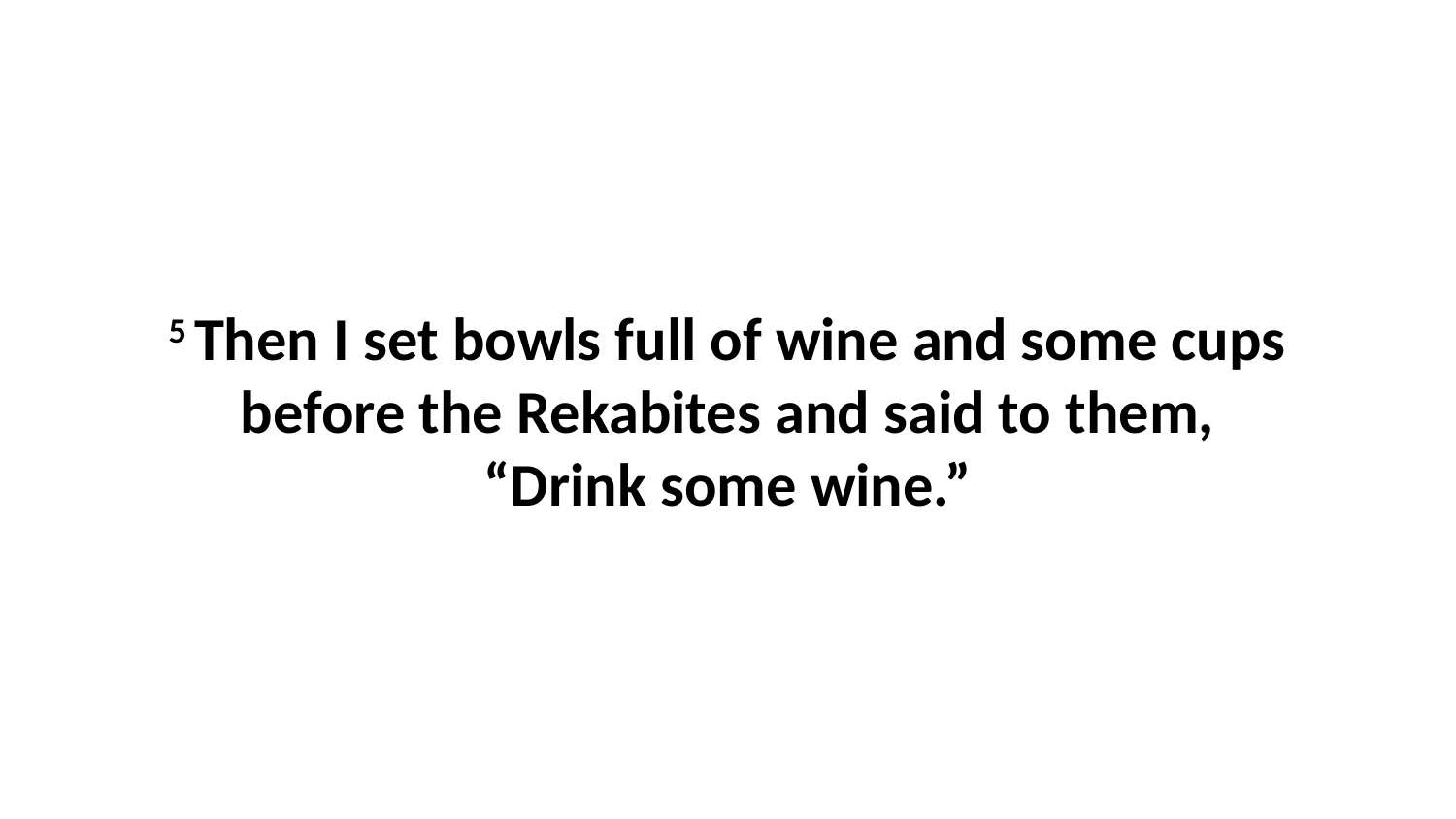

5 Then I set bowls full of wine and some cups before the Rekabites and said to them, “Drink some wine.”